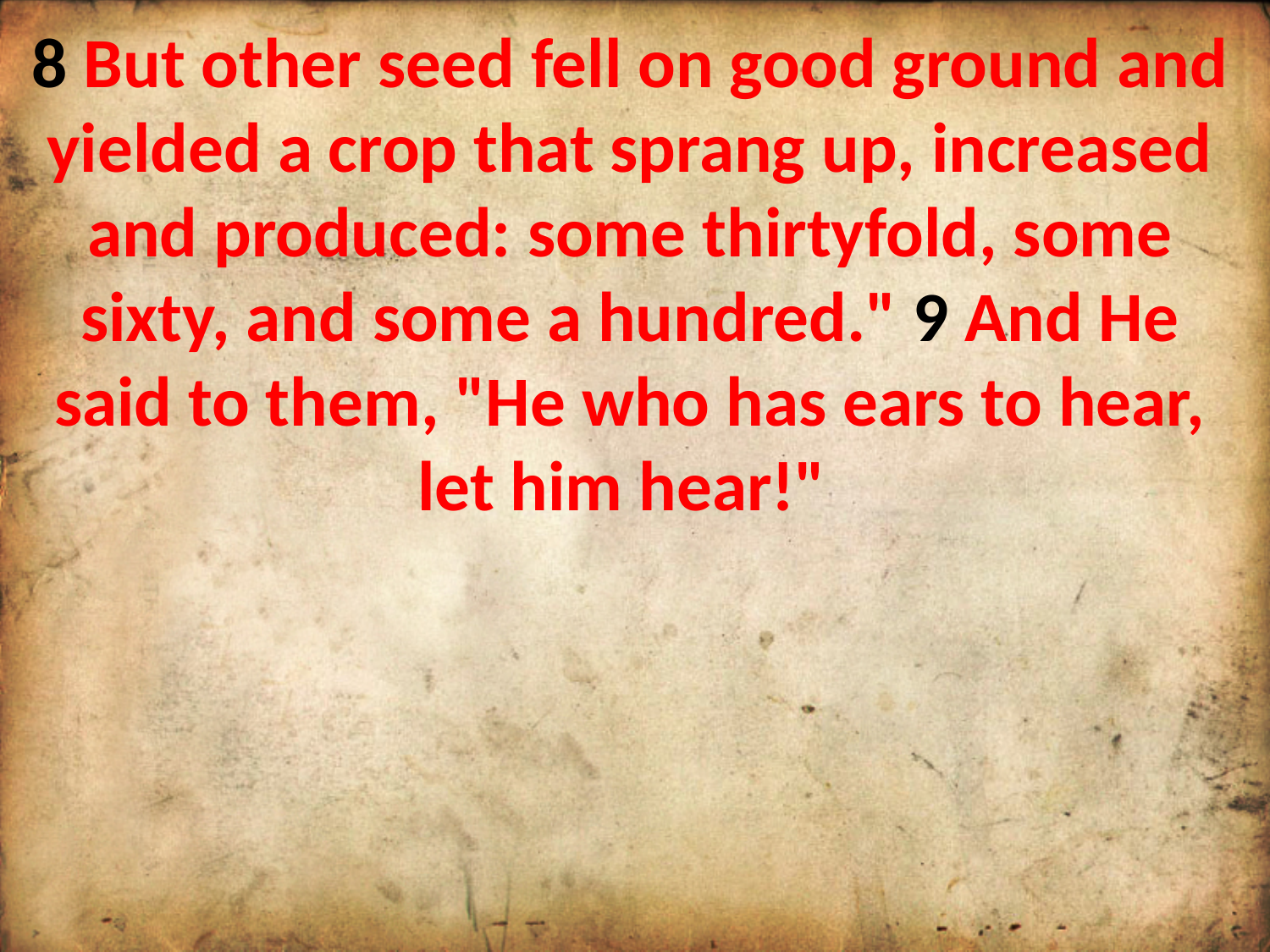

8 But other seed fell on good ground and yielded a crop that sprang up, increased and produced: some thirtyfold, some sixty, and some a hundred." 9 And He said to them, "He who has ears to hear, let him hear!"